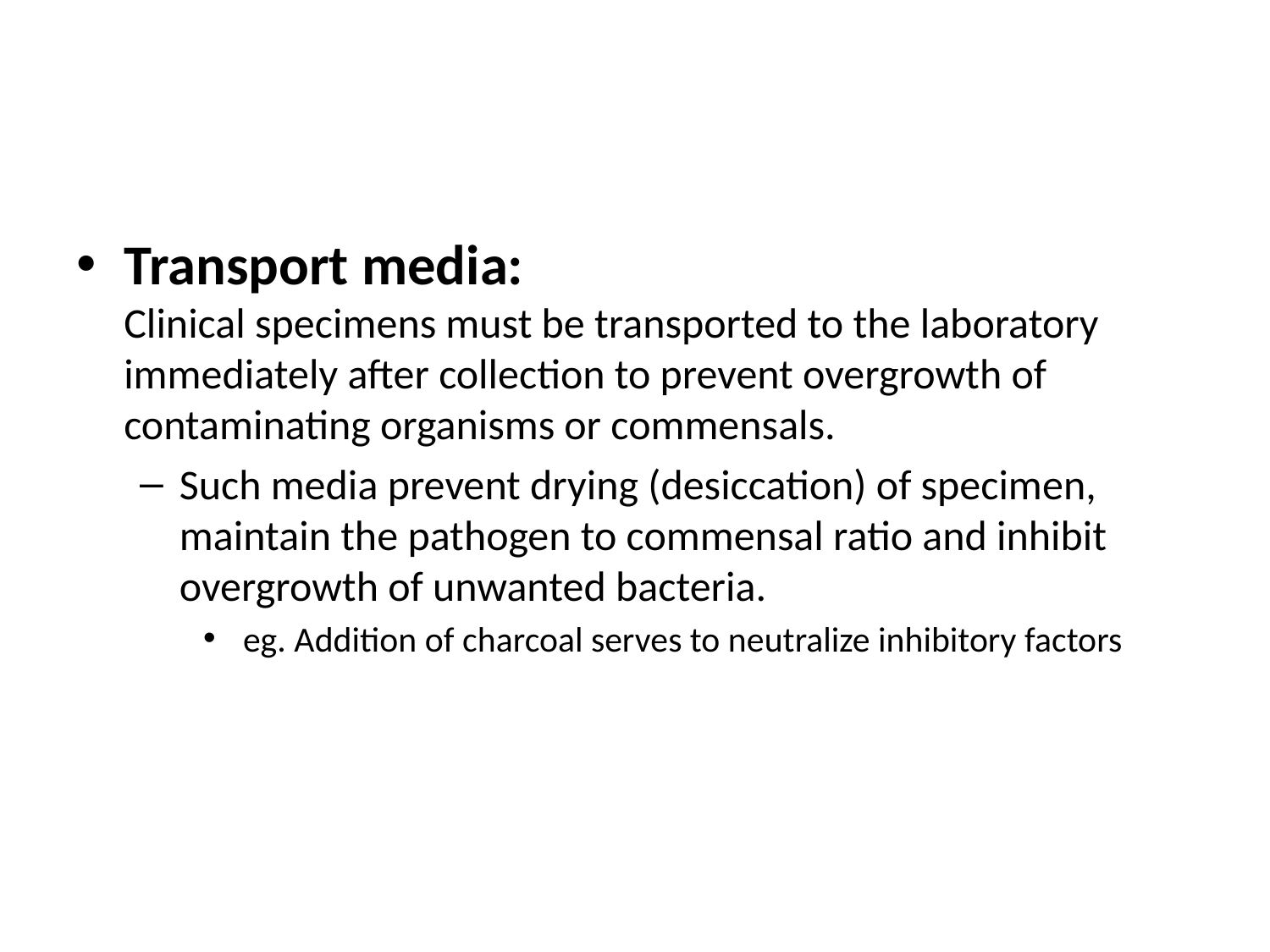

#
Transport media:
Clinical specimens must be transported to the laboratory immediately after collection to prevent overgrowth of contaminating organisms or commensals.
Such media prevent drying (desiccation) of specimen, maintain the pathogen to commensal ratio and inhibit overgrowth of unwanted bacteria.
 eg. Addition of charcoal serves to neutralize inhibitory factors